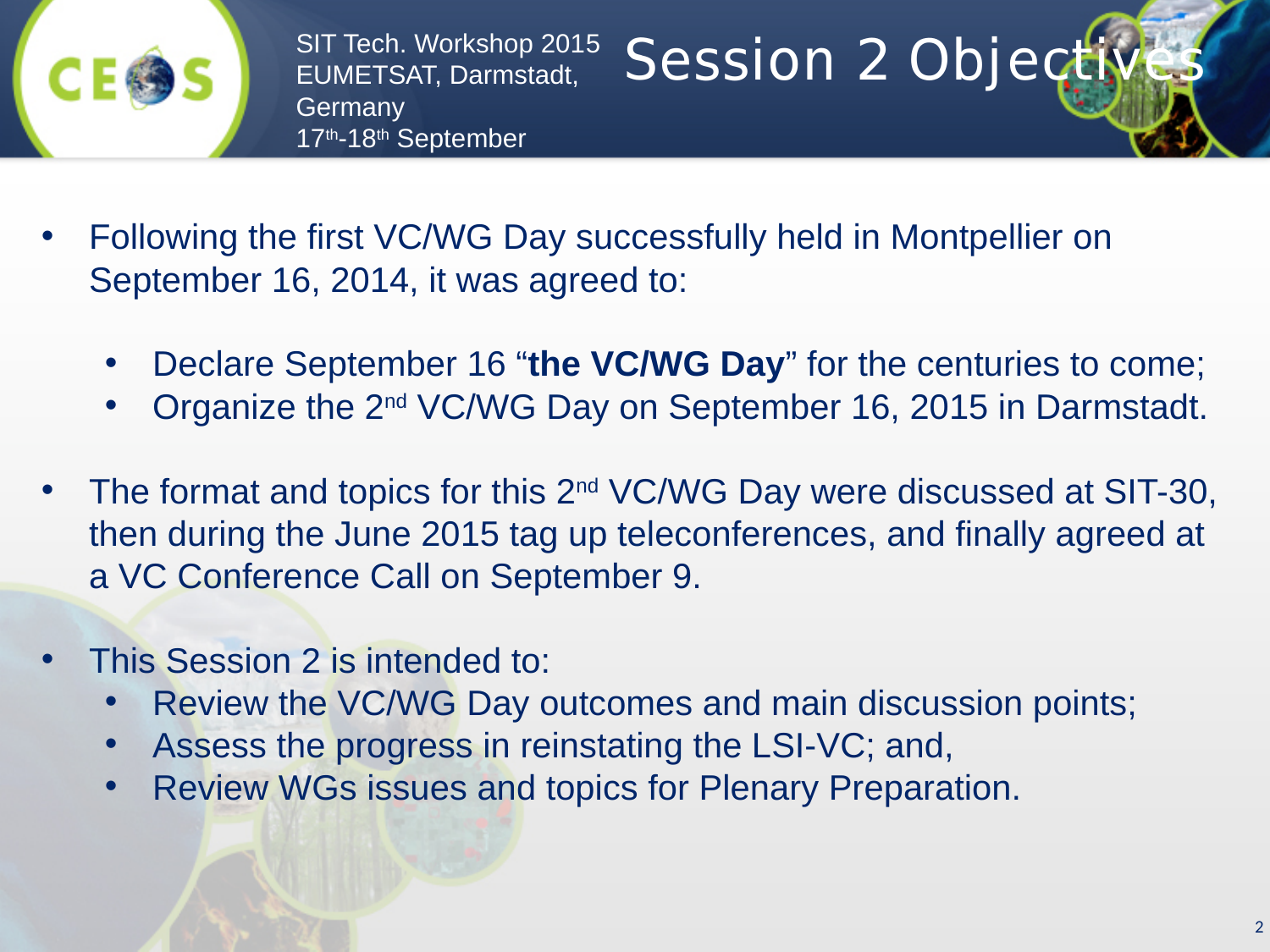

Session 2 Objectives
Following the first VC/WG Day successfully held in Montpellier on September 16, 2014, it was agreed to:

Declare September 16 “the VC/WG Day” for the centuries to come;
Organize the 2nd VC/WG Day on September 16, 2015 in Darmstadt.

The format and topics for this 2nd VC/WG Day were discussed at SIT-30, then during the June 2015 tag up teleconferences, and finally agreed at a VC Conference Call on September 9.

This Session 2 is intended to:
Review the VC/WG Day outcomes and main discussion points;
Assess the progress in reinstating the LSI-VC; and,
Review WGs issues and topics for Plenary Preparation.
2